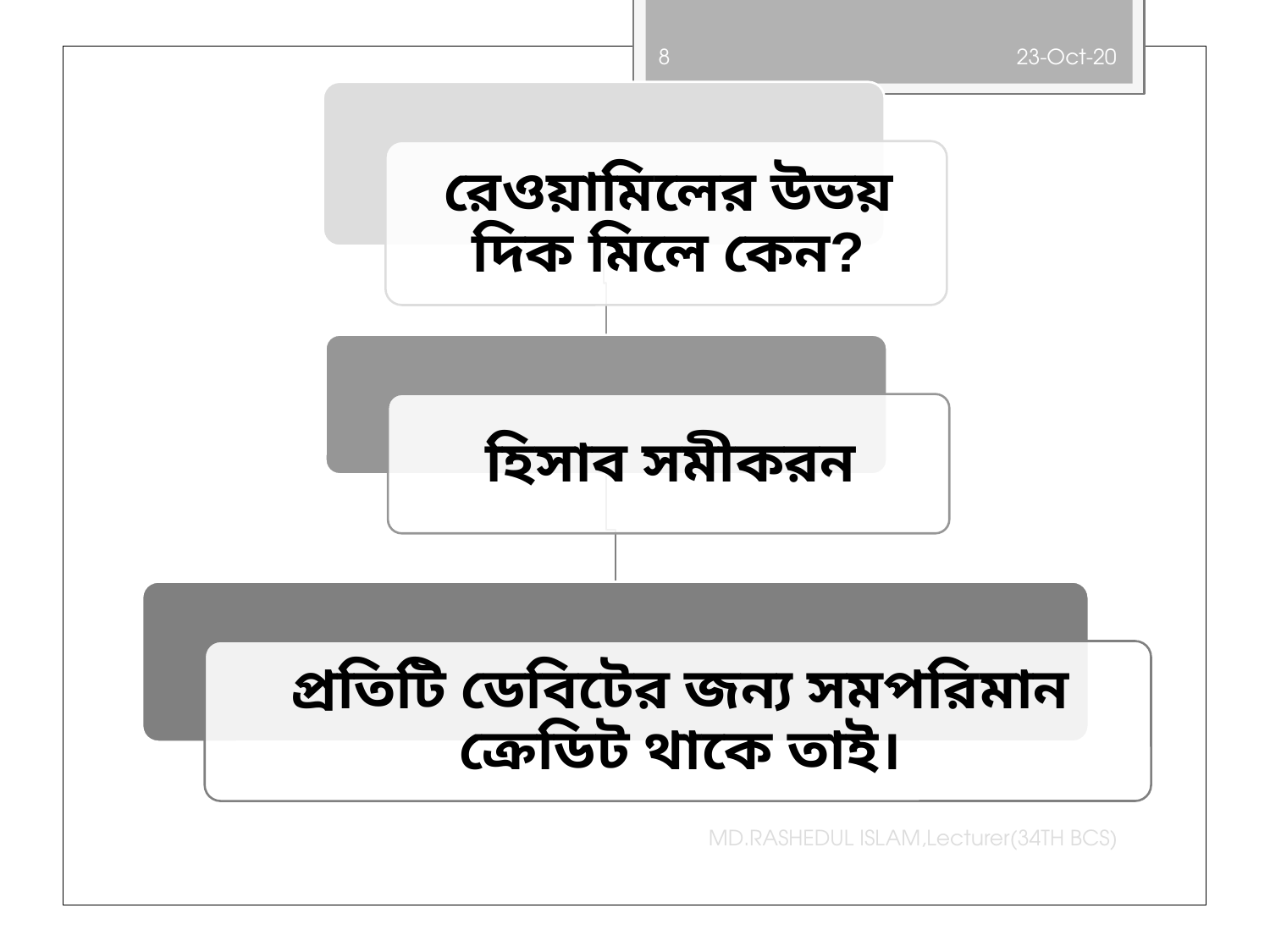

8
23-Oct-20
রেওয়ামিলের উভয় দিক মিলে কেন?
হিসাব সমীকরন
প্রতিটি ডেবিটের জন্য সমপরিমান ক্রেডিট থাকে তাই।
MD.RASHEDUL ISLAM,Lecturer(34TH BCS)